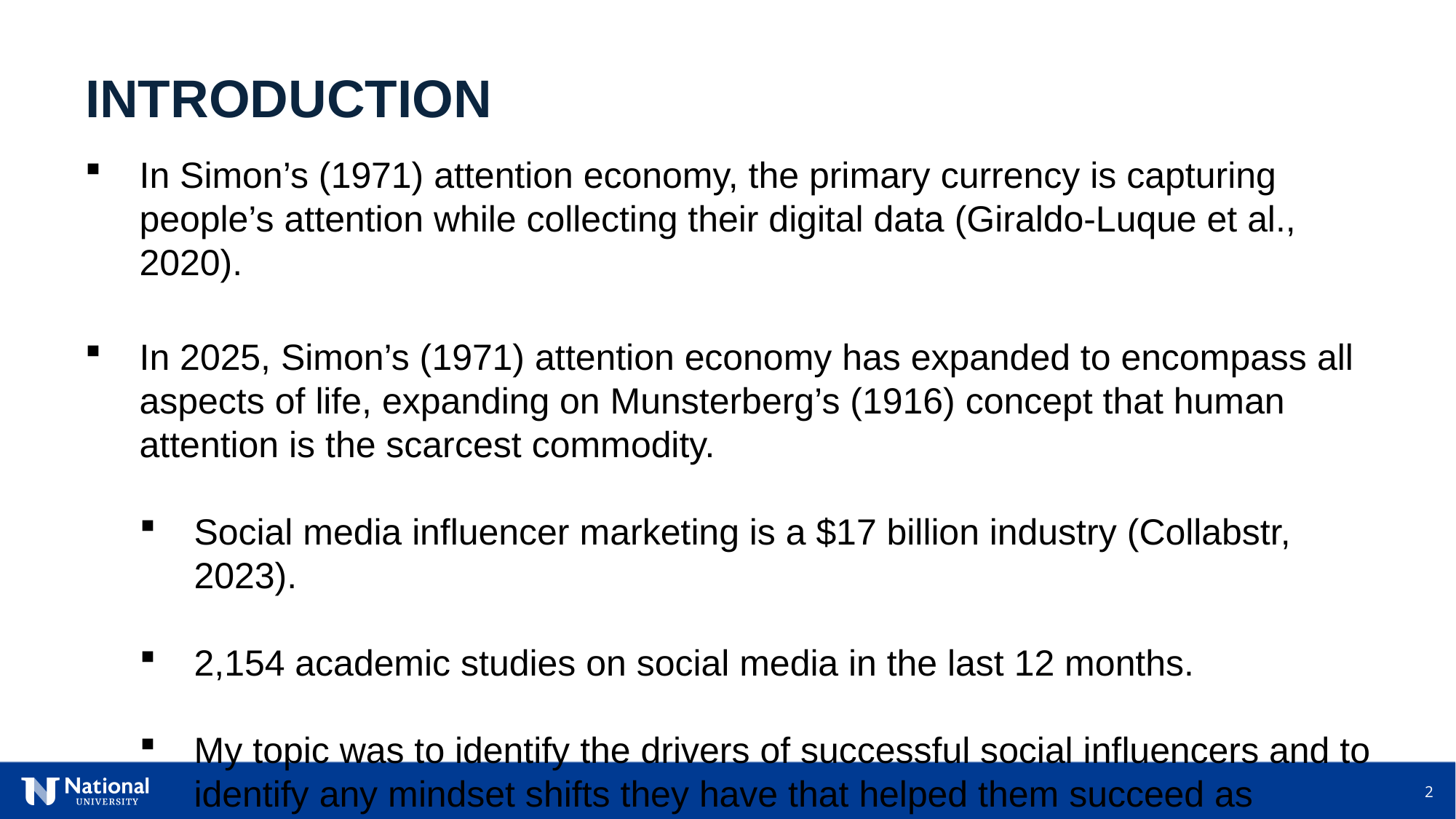

INTRODUCTION
In Simon’s (1971) attention economy, the primary currency is capturing people’s attention while collecting their digital data (Giraldo-Luque et al., 2020).

In 2025, Simon’s (1971) attention economy has expanded to encompass all aspects of life, expanding on Munsterberg’s (1916) concept that human attention is the scarcest commodity.

Social media influencer marketing is a $17 billion industry (Collabstr, 2023).

2,154 academic studies on social media in the last 12 months.

My topic was to identify the drivers of successful social influencers and to identify any mindset shifts they have that helped them succeed as influencers.